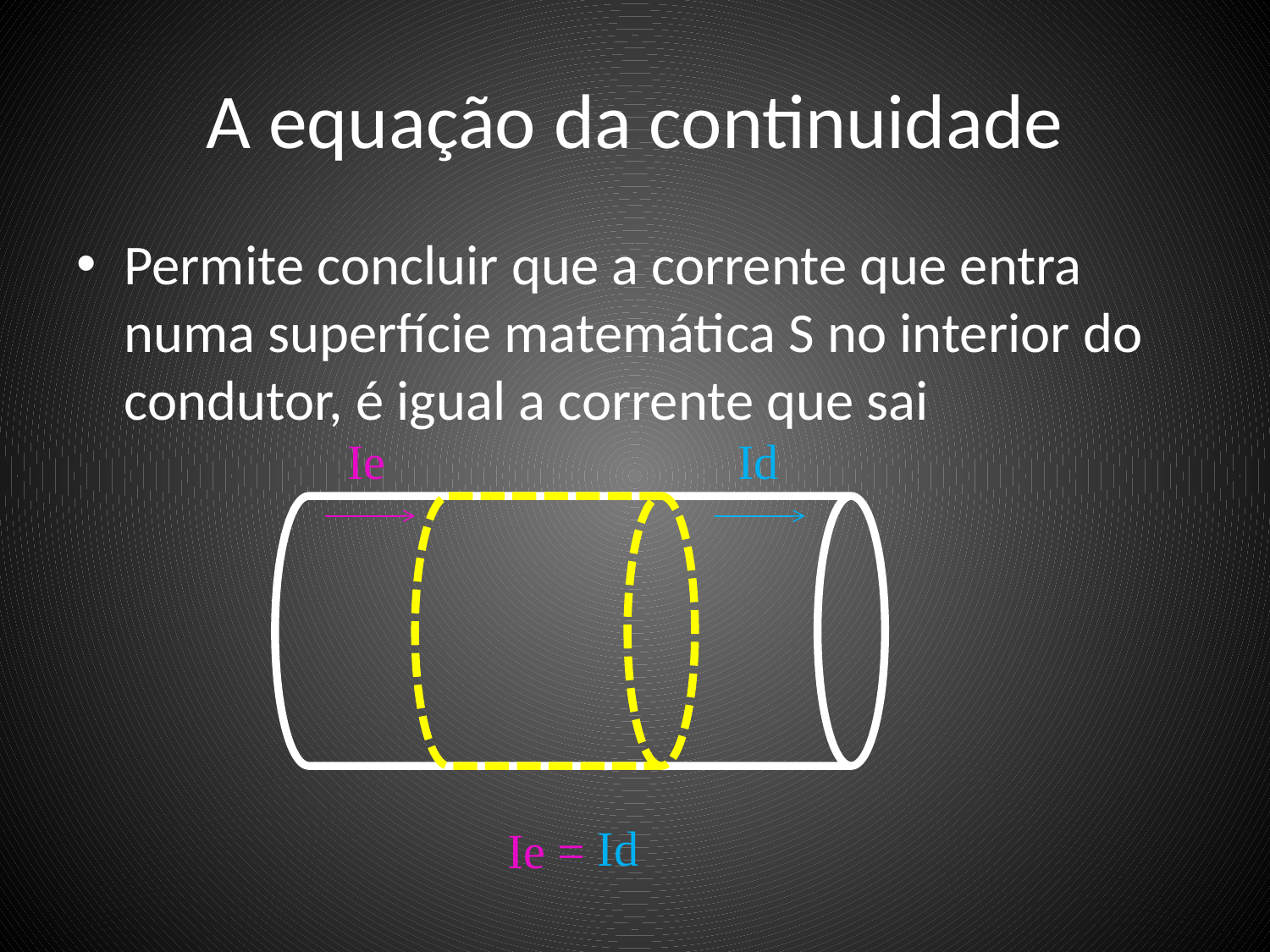

# A equação da continuidade
Permite concluir que a corrente que entra numa superfície matemática S no interior do condutor, é igual a corrente que sai

Ie
Id

Id
Ie =